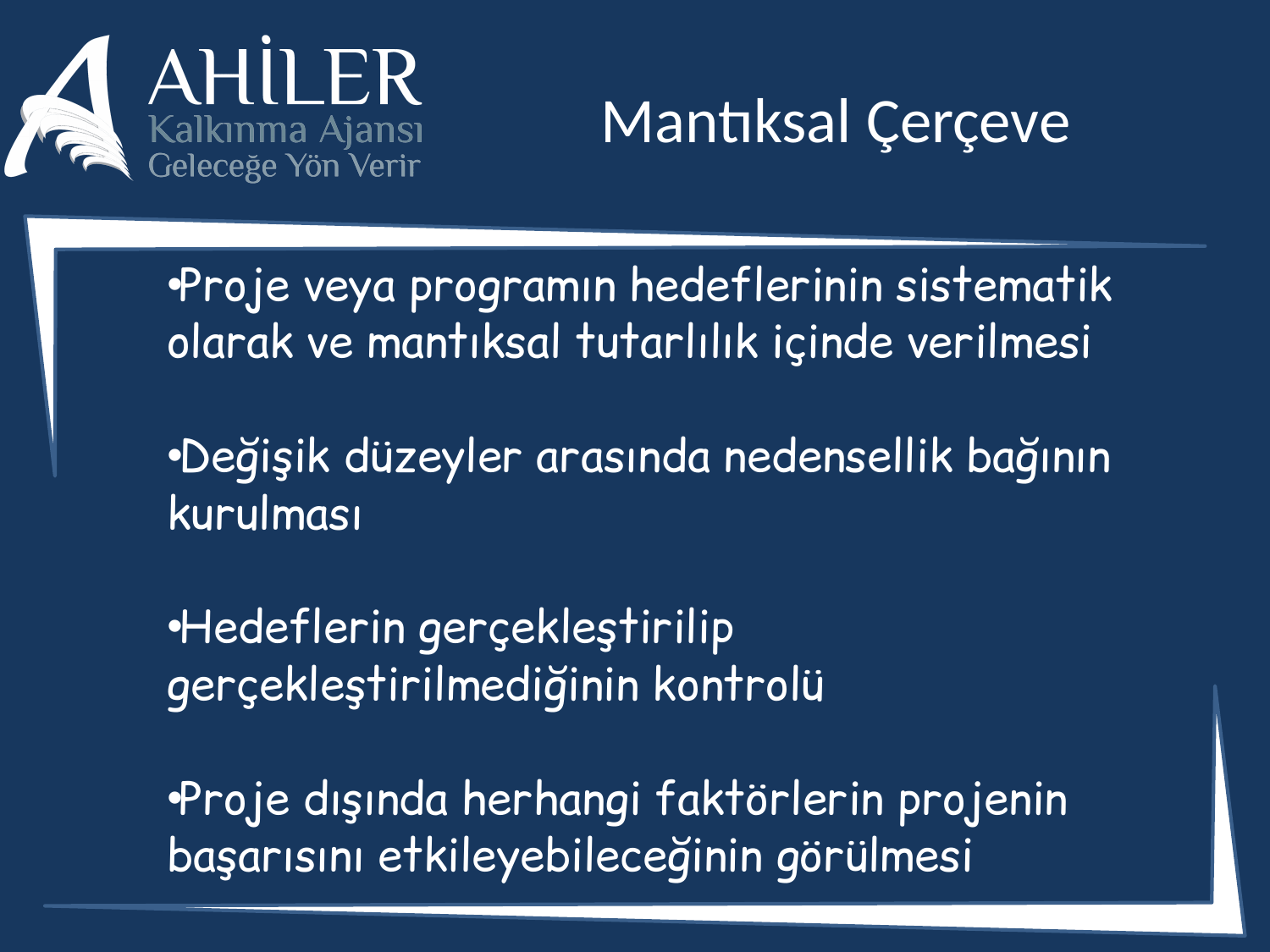

# Mantıksal Çerçeve
Proje veya programın hedeflerinin sistematik
olarak ve mantıksal tutarlılık içinde verilmesi

Değişik düzeyler arasında nedensellik bağının
kurulması

Hedeflerin gerçekleştirilip
gerçekleştirilmediğinin kontrolü

Proje dışında herhangi faktörlerin projenin
başarısını etkileyebileceğinin görülmesi